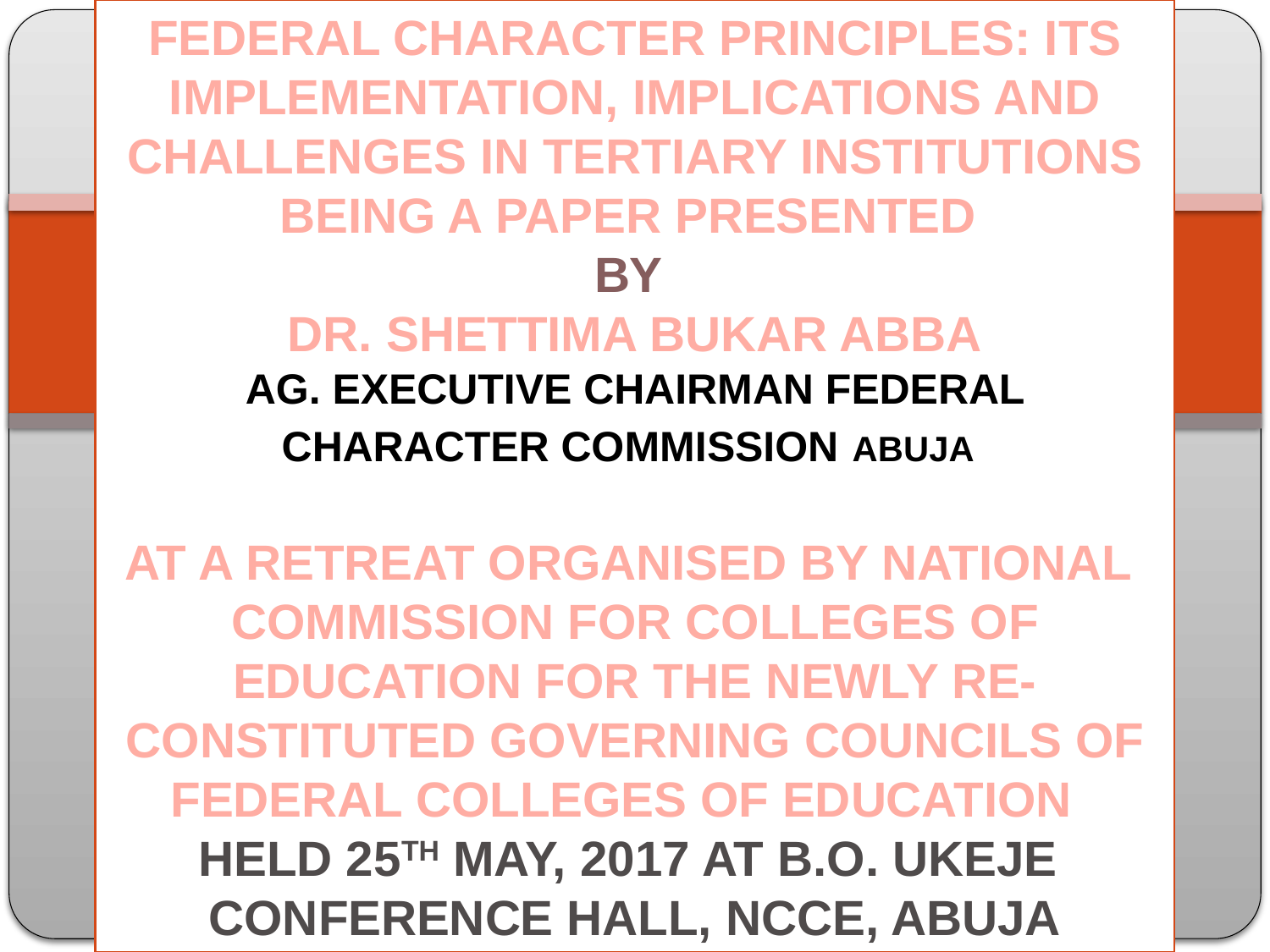

# FEDERAL CHARACTER PRINCIPLES: ITS IMPLEMENTATION, IMPLICATIONS AND CHALLENGES IN TERTIARY INSTITUTIONS BEING A PAPER PRESENTED BY DR. SHETTIMA BUKAR ABBA AG. EXECUTIVE CHAIRMAN FEDERAL CHARACTER COMMISSION ABUJA AT A RETREAT ORGANISED BY NATIONAL  COMMISSION FOR COLLEGES OF EDUCATION FOR THE NEWLY RE-CONSTITUTED GOVERNING COUNCILS OF FEDERAL COLLEGES OF EDUCATION HELD 25TH MAY, 2017 AT B.O. UKEJE CONFERENCE HALL, NCCE, ABUJA